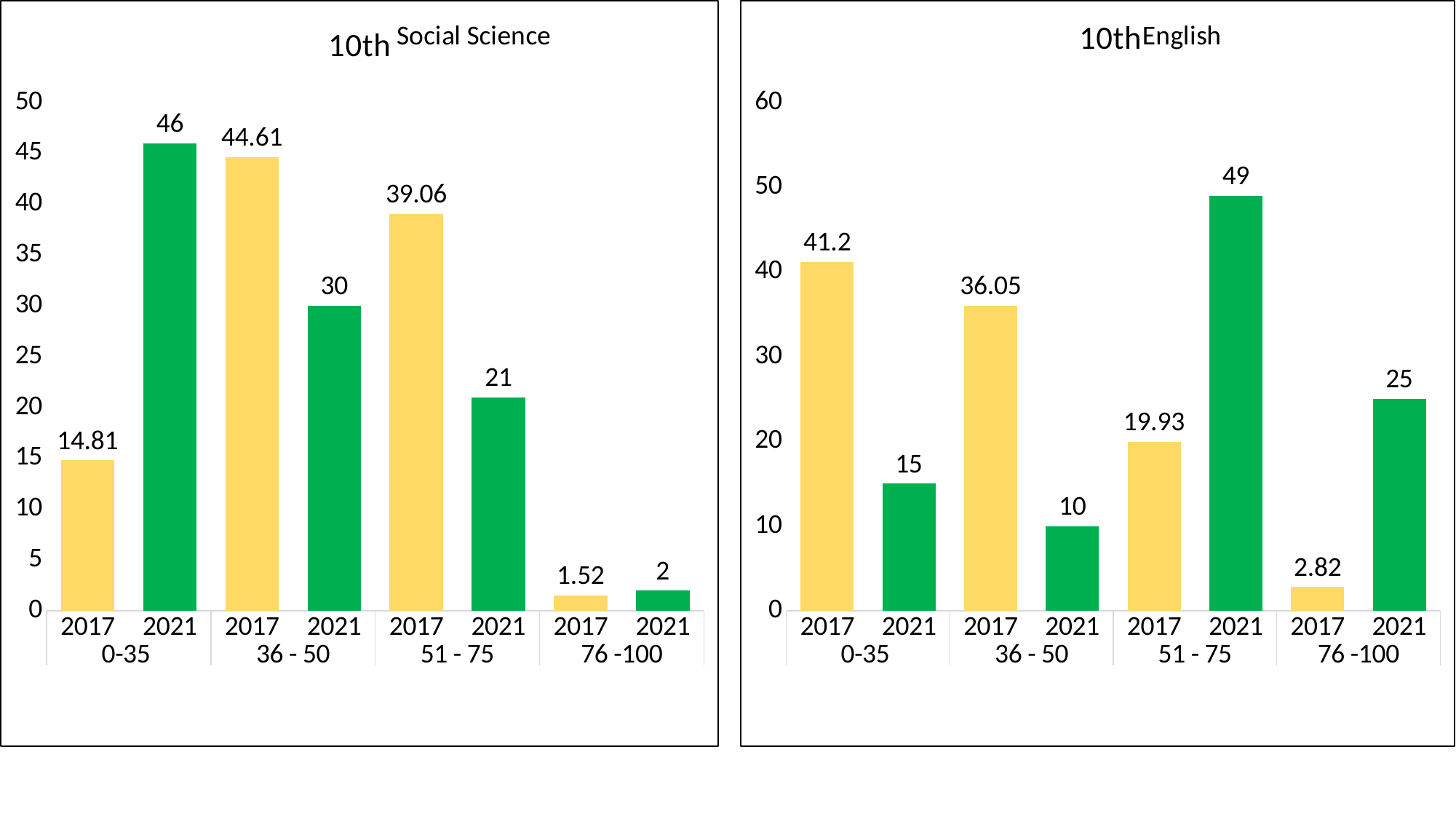

### Chart: 10th

| Category |  |
|---|---|
| 2017 | 14.81 |
| 2021 | 46.0 |
| 2017 | 44.61 |
| 2021 | 30.0 |
| 2017 | 39.06 |
| 2021 | 21.0 |
| 2017 | 1.52 |
| 2021 | 2.0 |

### Chart: 10th

| Category |  |
|---|---|
| 2017 | 41.2 |
| 2021 | 15.0 |
| 2017 | 36.05 |
| 2021 | 10.0 |
| 2017 | 19.93 |
| 2021 | 49.0 |
| 2017 | 2.82 |
| 2021 | 25.0 |